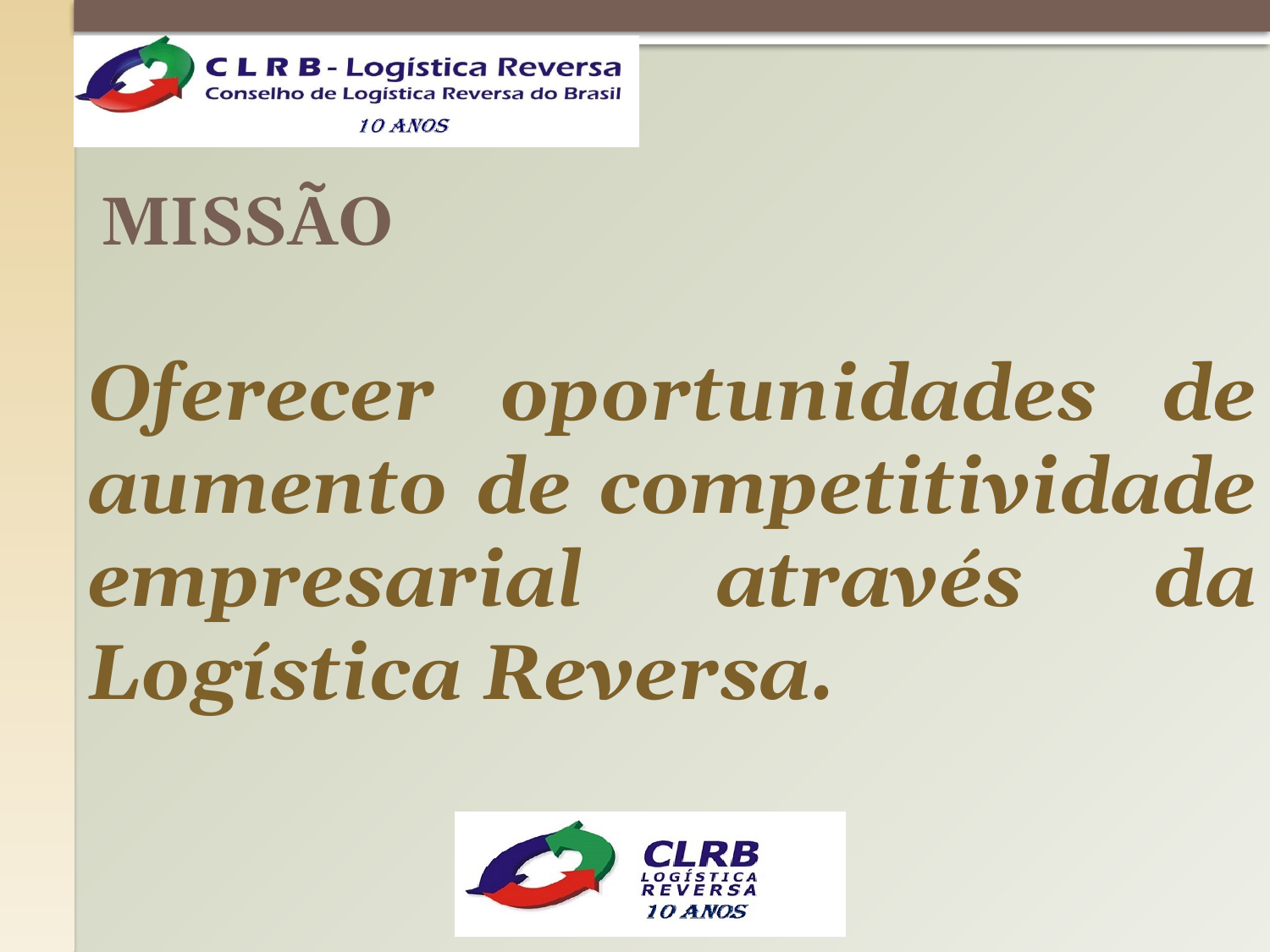

# MISSÃO
Oferecer oportunidades de aumento de competitividade empresarial através da Logística Reversa.